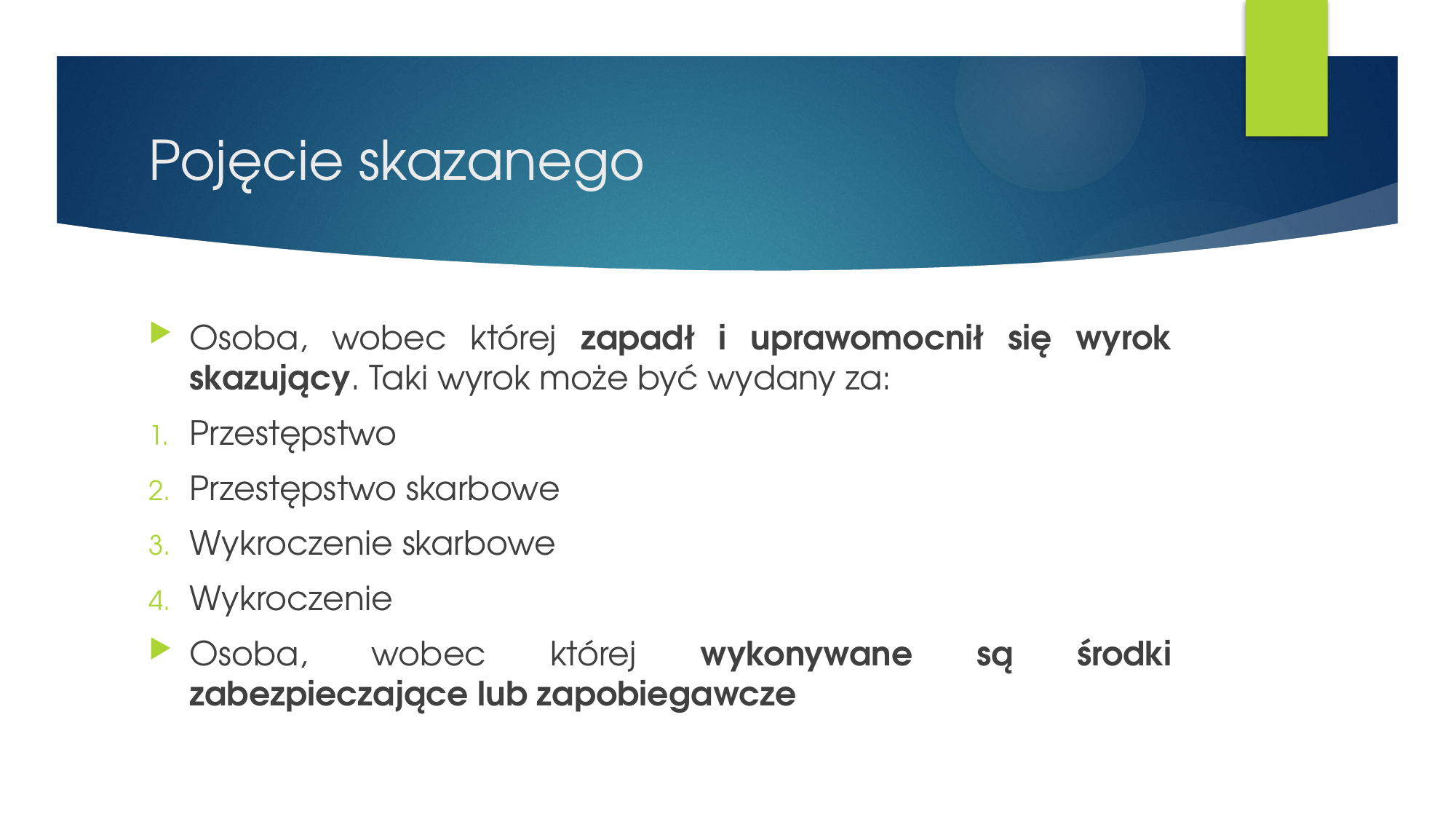

# Pojęcie skazanego
Osoba, wobec której zapadł i uprawomocnił się wyrok skazujący. Taki wyrok może być wydany za:
Przestępstwo
Przestępstwo skarbowe
Wykroczenie skarbowe
Wykroczenie
Osoba, wobec której wykonywane są środki zabezpieczające lub zapobiegawcze